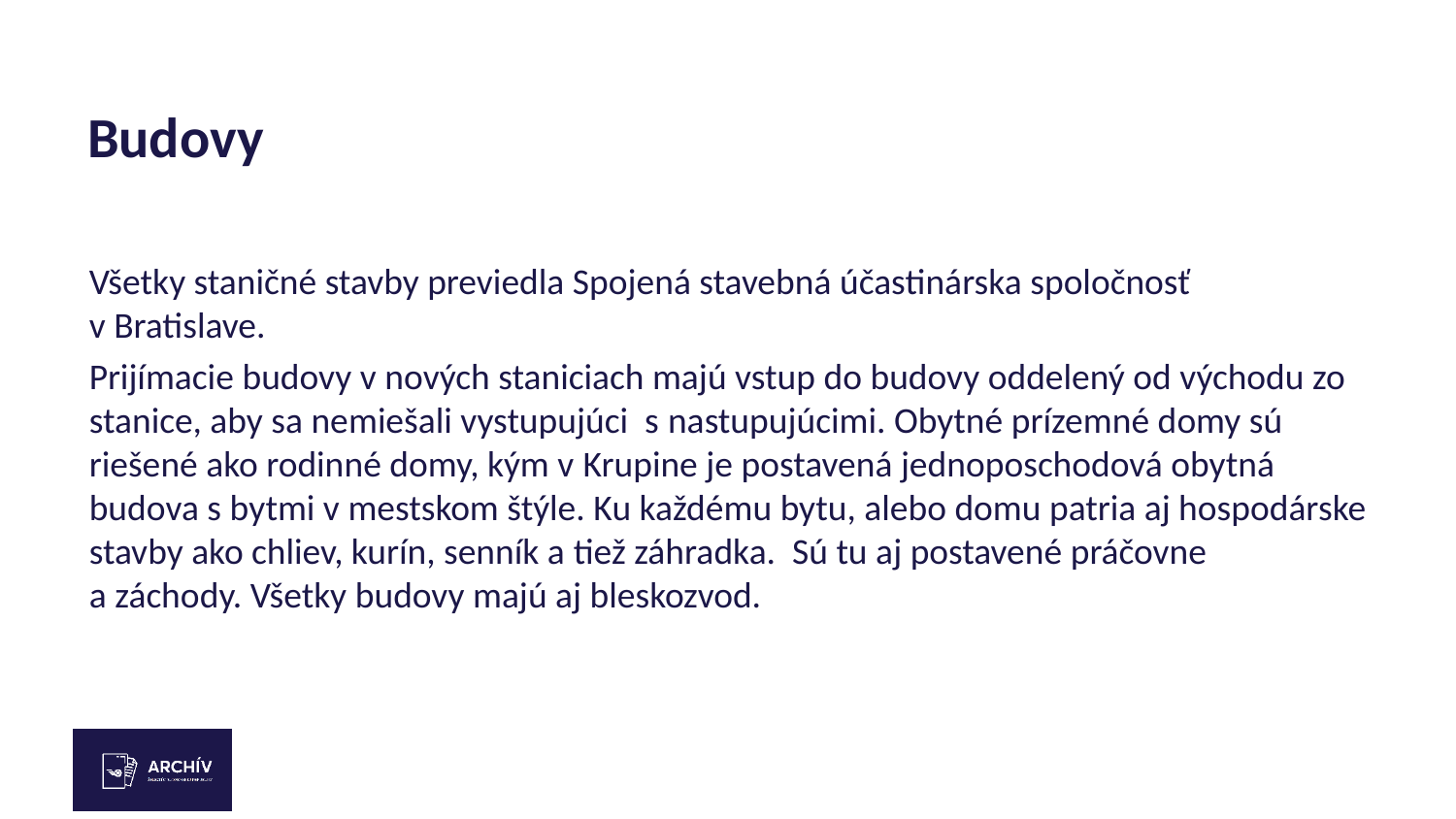

# Budovy

Všetky staničné stavby previedla Spojená stavebná účastinárska spoločnosť v Bratislave.
Prijímacie budovy v nových staniciach majú vstup do budovy oddelený od východu zo stanice, aby sa nemiešali vystupujúci  s nastupujúcimi. Obytné prízemné domy sú riešené ako rodinné domy, kým v Krupine je postavená jednoposchodová obytná budova s bytmi v mestskom štýle. Ku každému bytu, alebo domu patria aj hospodárske stavby ako chliev, kurín, senník a tiež záhradka.  Sú tu aj postavené práčovne  a záchody. Všetky budovy majú aj bleskozvod.